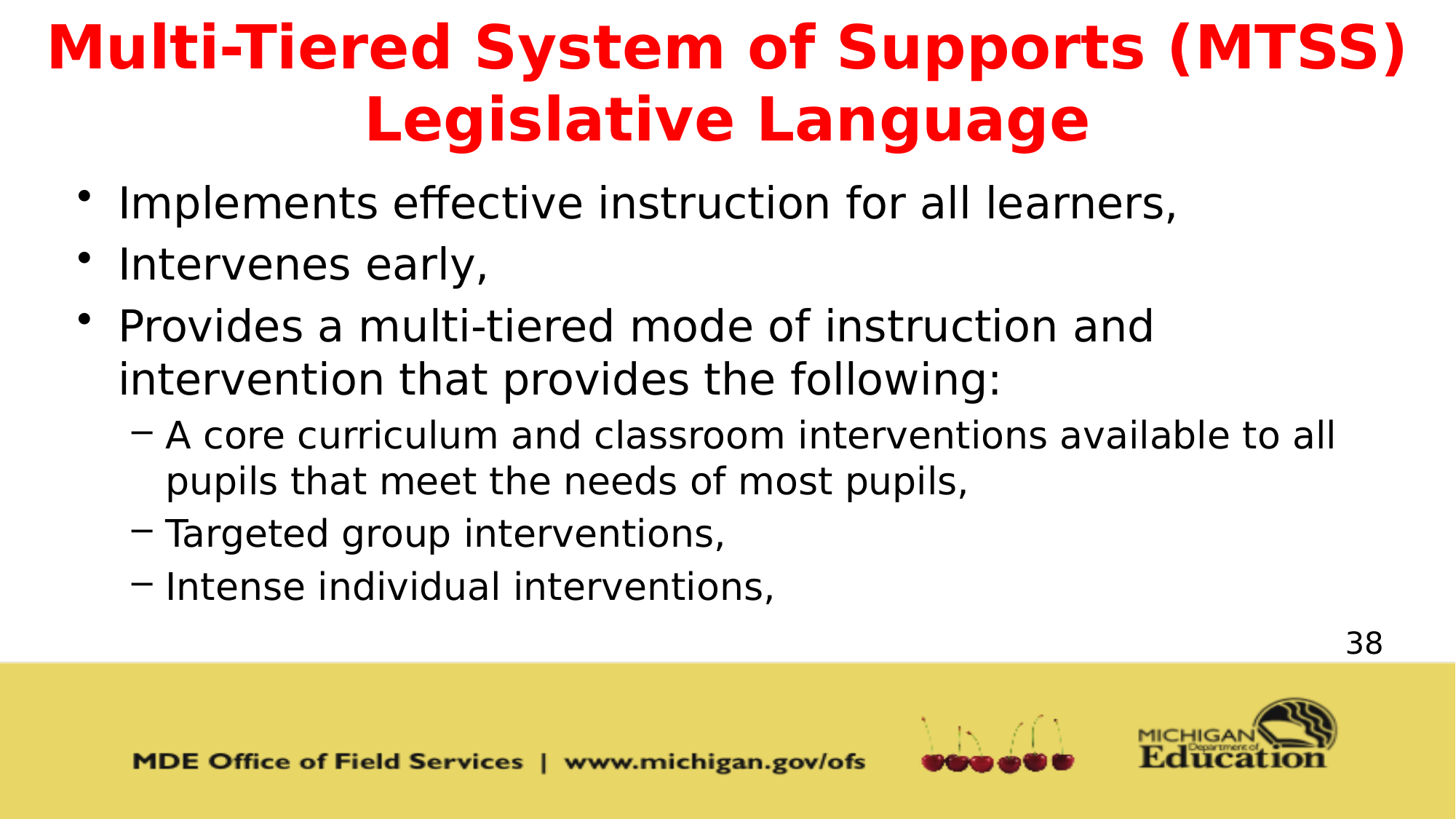

# Multi-Tiered System of Supports (MTSS) Legislative Language
Implements effective instruction for all learners,
Intervenes early,
Provides a multi-tiered mode of instruction and intervention that provides the following:
A core curriculum and classroom interventions available to all pupils that meet the needs of most pupils,
Targeted group interventions,
Intense individual interventions,